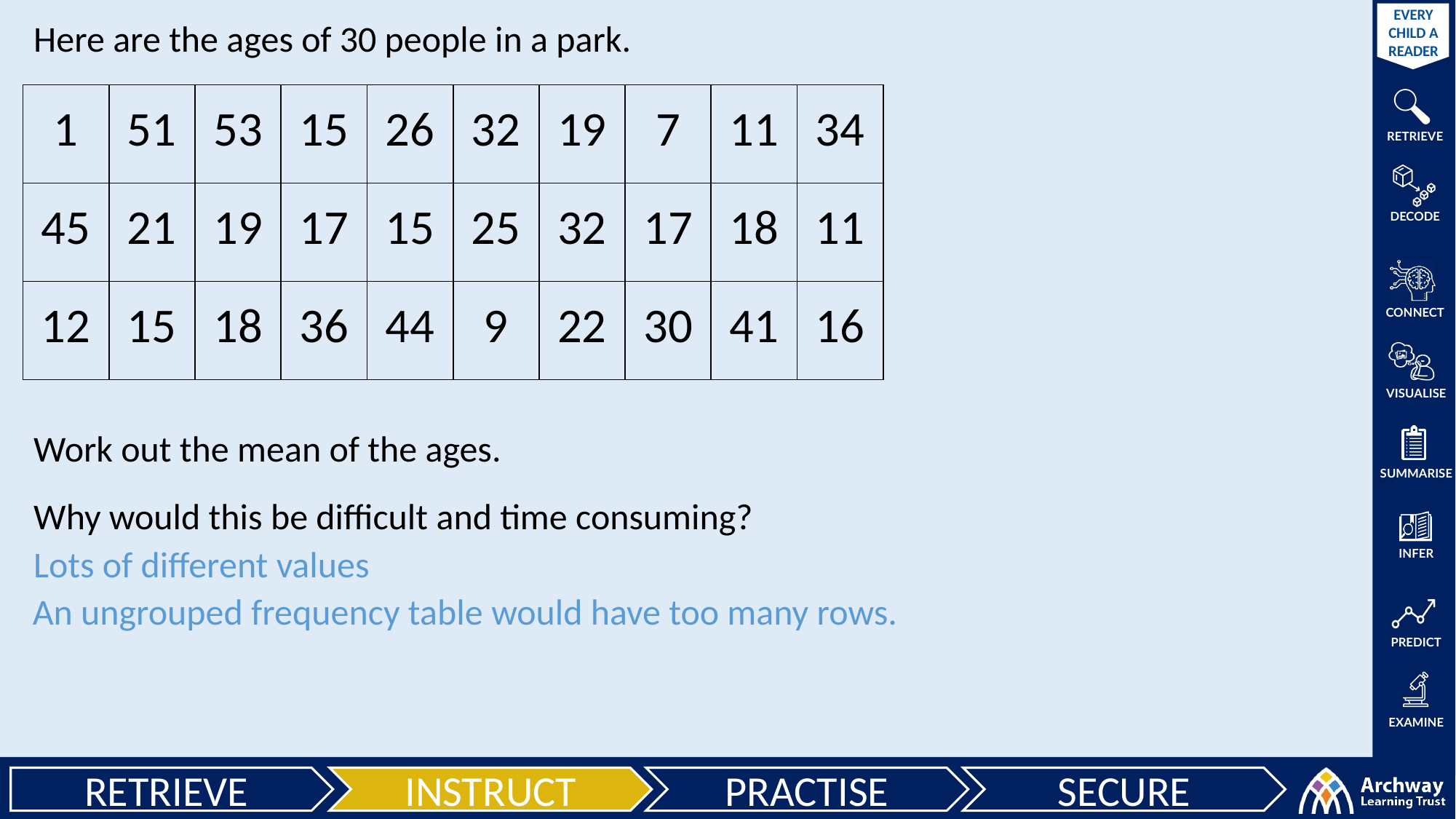

Here are the ages of 30 people in a park.
| 1 | 51 | 53 | 15 | 26 | 32 | 19 | 7 | 11 | 34 |
| --- | --- | --- | --- | --- | --- | --- | --- | --- | --- |
| 45 | 21 | 19 | 17 | 15 | 25 | 32 | 17 | 18 | 11 |
| 12 | 15 | 18 | 36 | 44 | 9 | 22 | 30 | 41 | 16 |
Work out the mean of the ages.
Why would this be difficult and time consuming?
Lots of different values
An ungrouped frequency table would have too many rows.